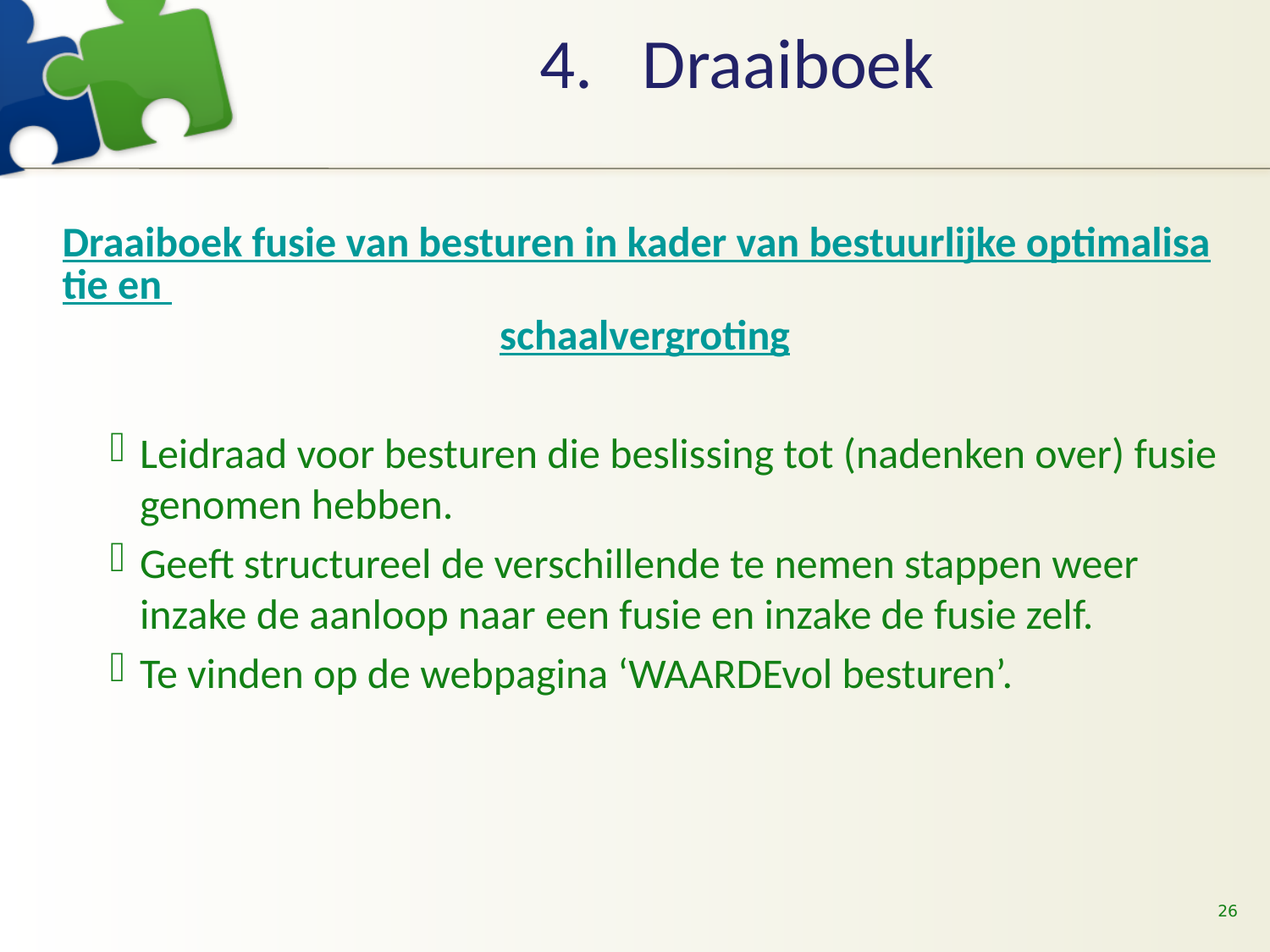

# Draaiboek
Draaiboek fusie van besturen in kader van bestuurlijke optimalisatie en schaalvergroting

Leidraad voor besturen die beslissing tot (nadenken over) fusie genomen hebben.
Geeft structureel de verschillende te nemen stappen weer inzake de aanloop naar een fusie en inzake de fusie zelf.
Te vinden op de webpagina ‘WAARDEvol besturen’.
26